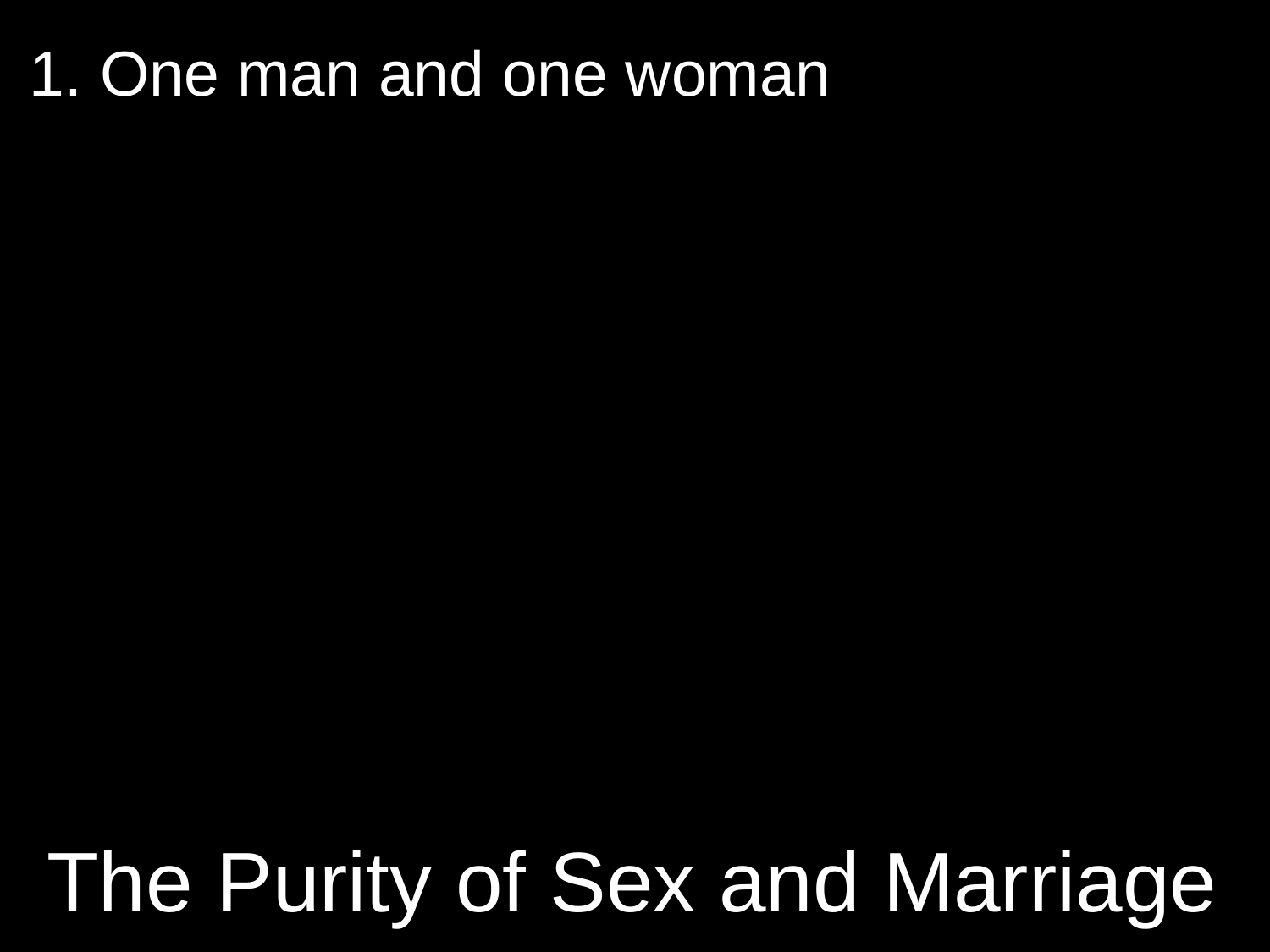

1. One man and one woman
# The Purity of Sex and Marriage